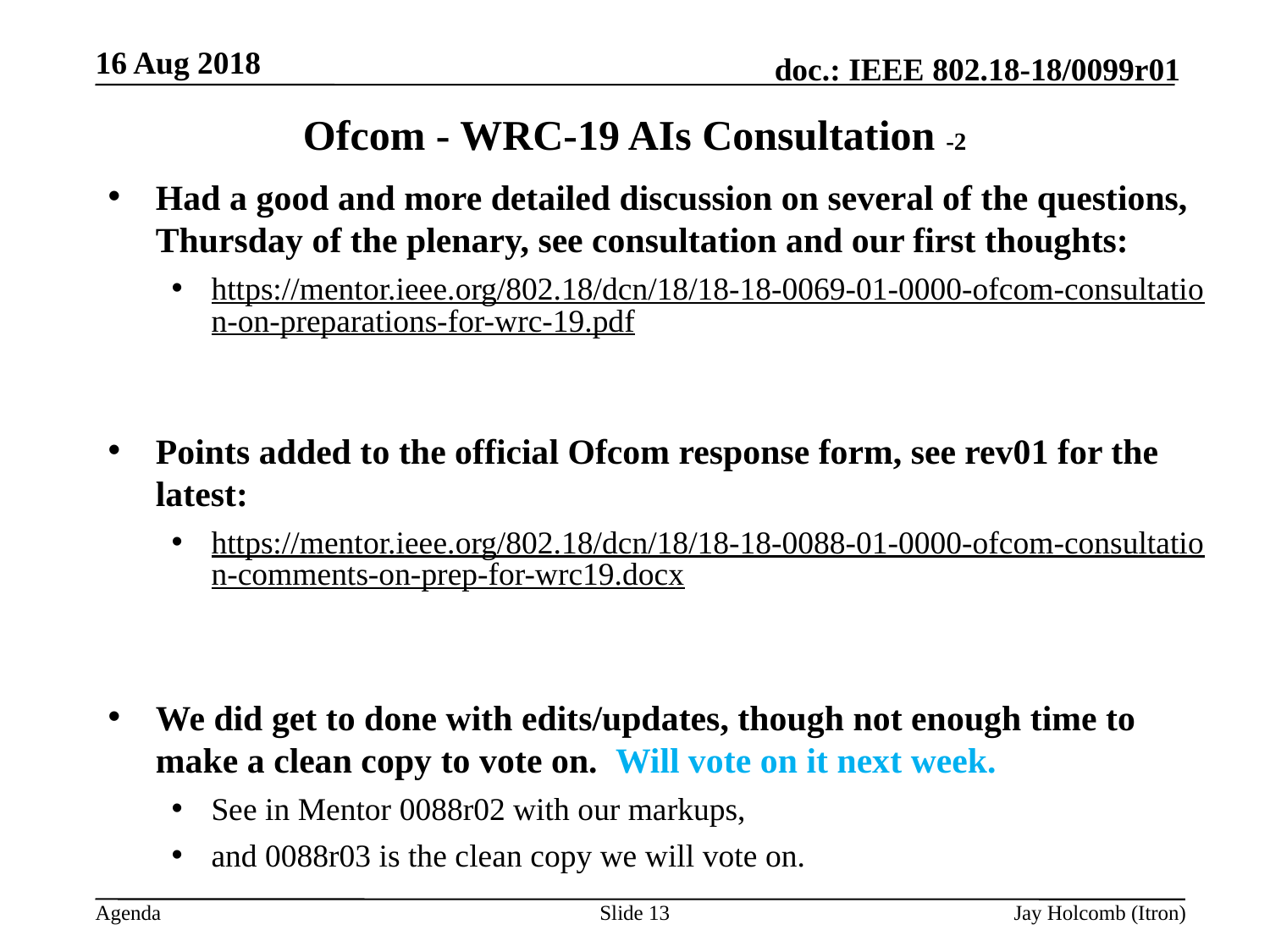

16 Aug 2018
# Ofcom - WRC-19 AIs Consultation -2

Had a good and more detailed discussion on several of the questions, Thursday of the plenary, see consultation and our first thoughts:
https://mentor.ieee.org/802.18/dcn/18/18-18-0069-01-0000-ofcom-consultation-on-preparations-for-wrc-19.pdf

Points added to the official Ofcom response form, see rev01 for the latest:
https://mentor.ieee.org/802.18/dcn/18/18-18-0088-01-0000-ofcom-consultation-comments-on-prep-for-wrc19.docx

We did get to done with edits/updates, though not enough time to make a clean copy to vote on.  Will vote on it next week.
See in Mentor 0088r02 with our markups,
and 0088r03 is the clean copy we will vote on.
Slide 13
Jay Holcomb (Itron)